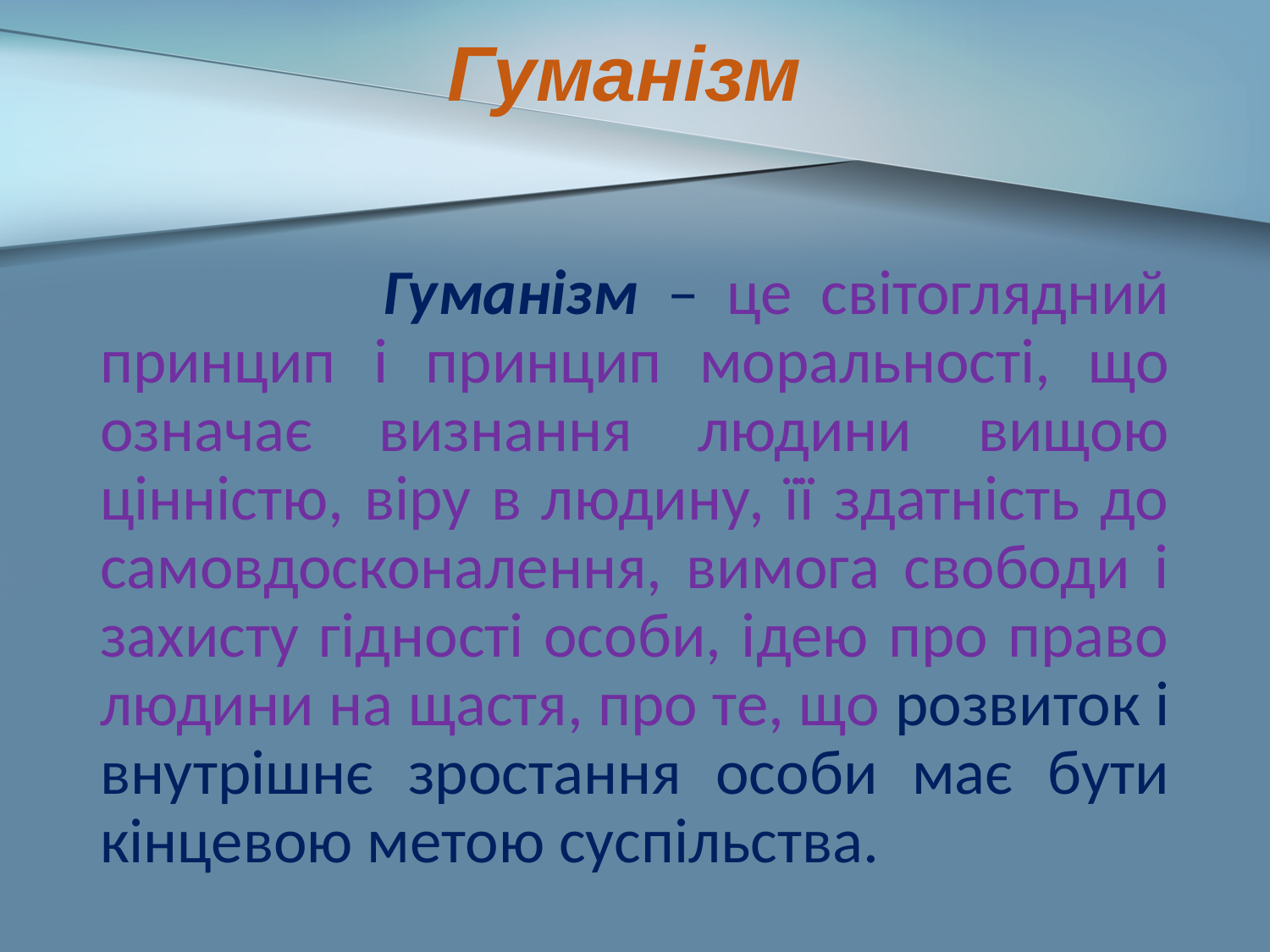

# Гуманізм
          Гуманізм – це світоглядний принцип і принцип моральності, що означає визнання людини вищою цінністю, віру в людину, її здатність до самовдосконалення, вимога свободи і захисту гідності особи, ідею про право людини на щастя, про те, що розвиток і внутрішнє зростання особи має бути кінцевою метою суспільства.